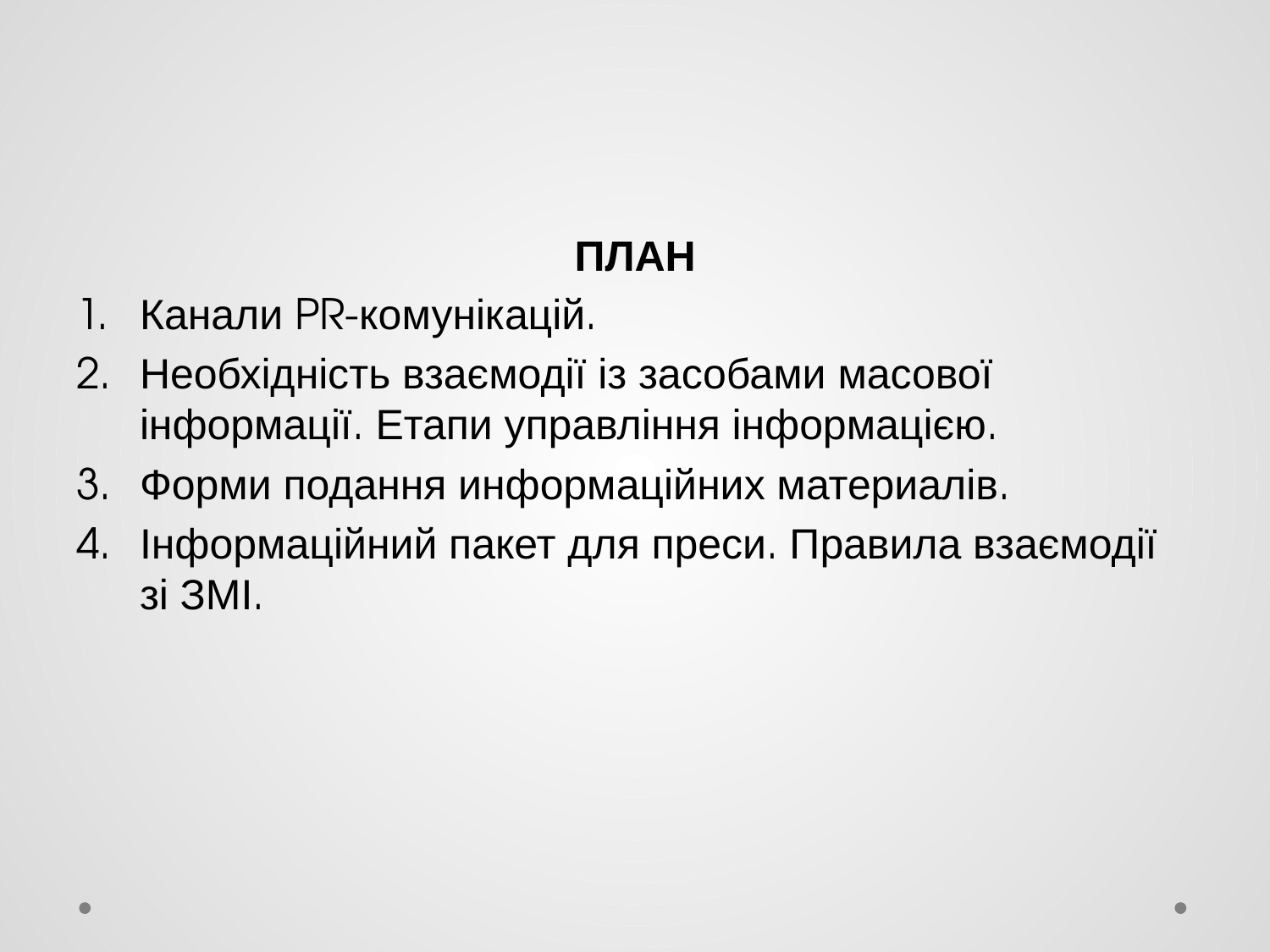

ПЛАН
Канали PR-комунікацій.
Необхідність взаємодії із засобами масової інформації. Етапи управління інформацією.
Форми подання информаційних материалів.
Інформаційний пакет для преси. Правила взаємодії зі ЗМІ.